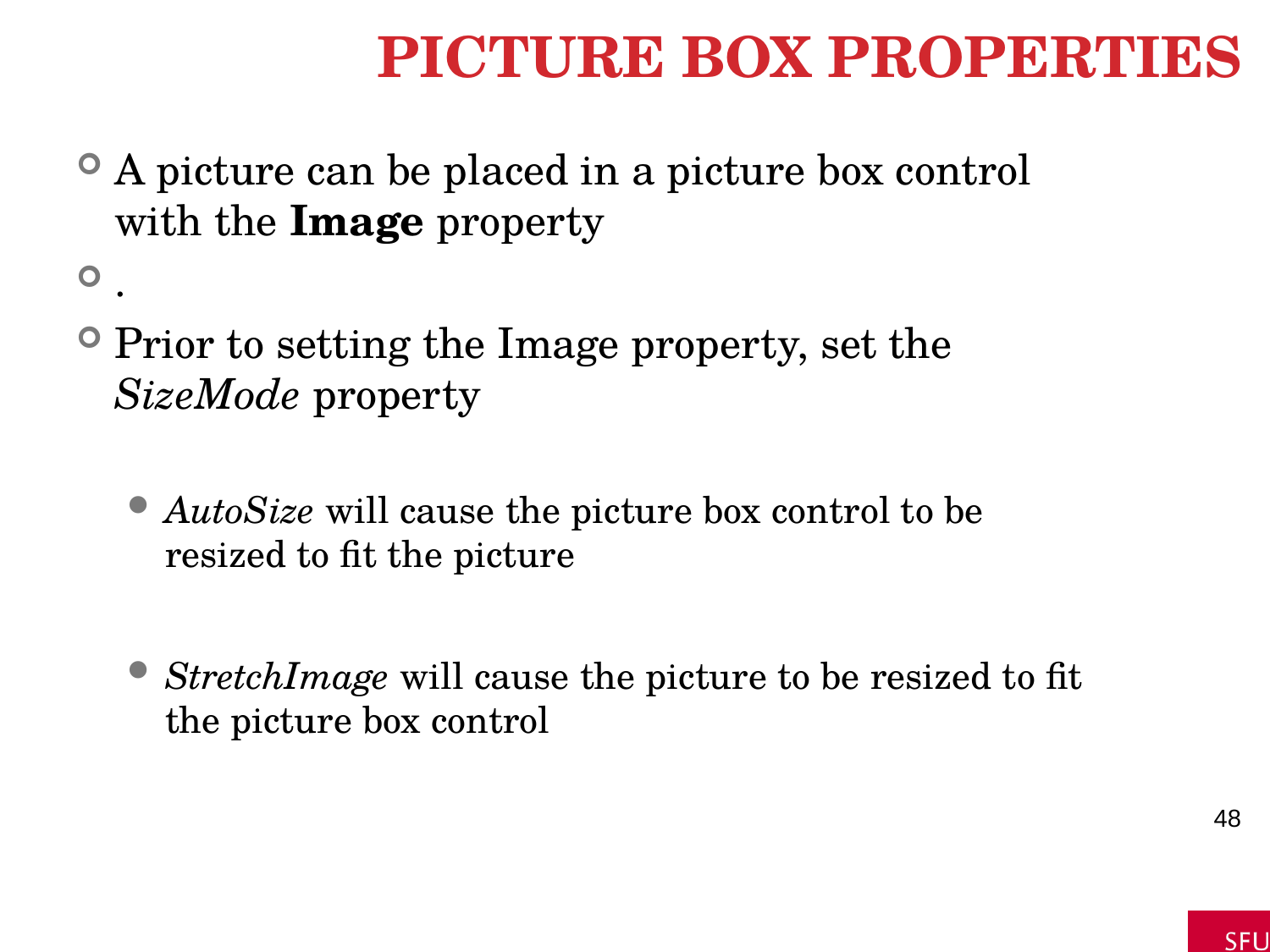

# Picture Box Properties
A picture can be placed in a picture box control with the Image property
.
Prior to setting the Image property, set the SizeMode property

AutoSize will cause the picture box control to be resized to fit the picture

StretchImage will cause the picture to be resized to fit the picture box control
48